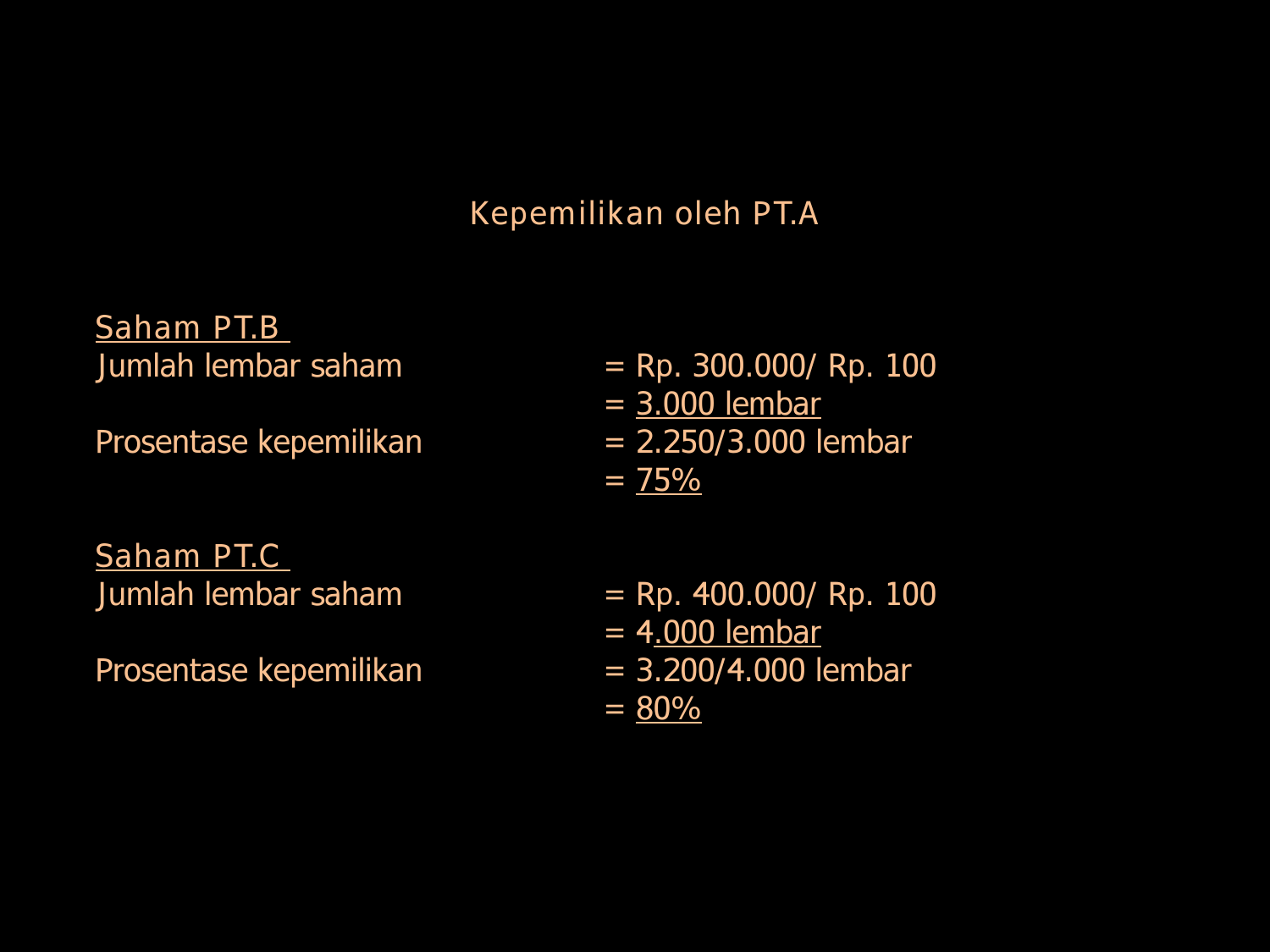

Kepemilikan oleh PT.A

Saham PT.B
Jumlah lembar saham		= Rp. 300.000/ Rp. 100
				= 3.000 lembar
Prosentase kepemilikan		= 2.250/3.000 lembar
				= 75%

Saham PT.C
Jumlah lembar saham		= Rp. 400.000/ Rp. 100
				= 4.000 lembar
Prosentase kepemilikan		= 3.200/4.000 lembar
				= 80%
#